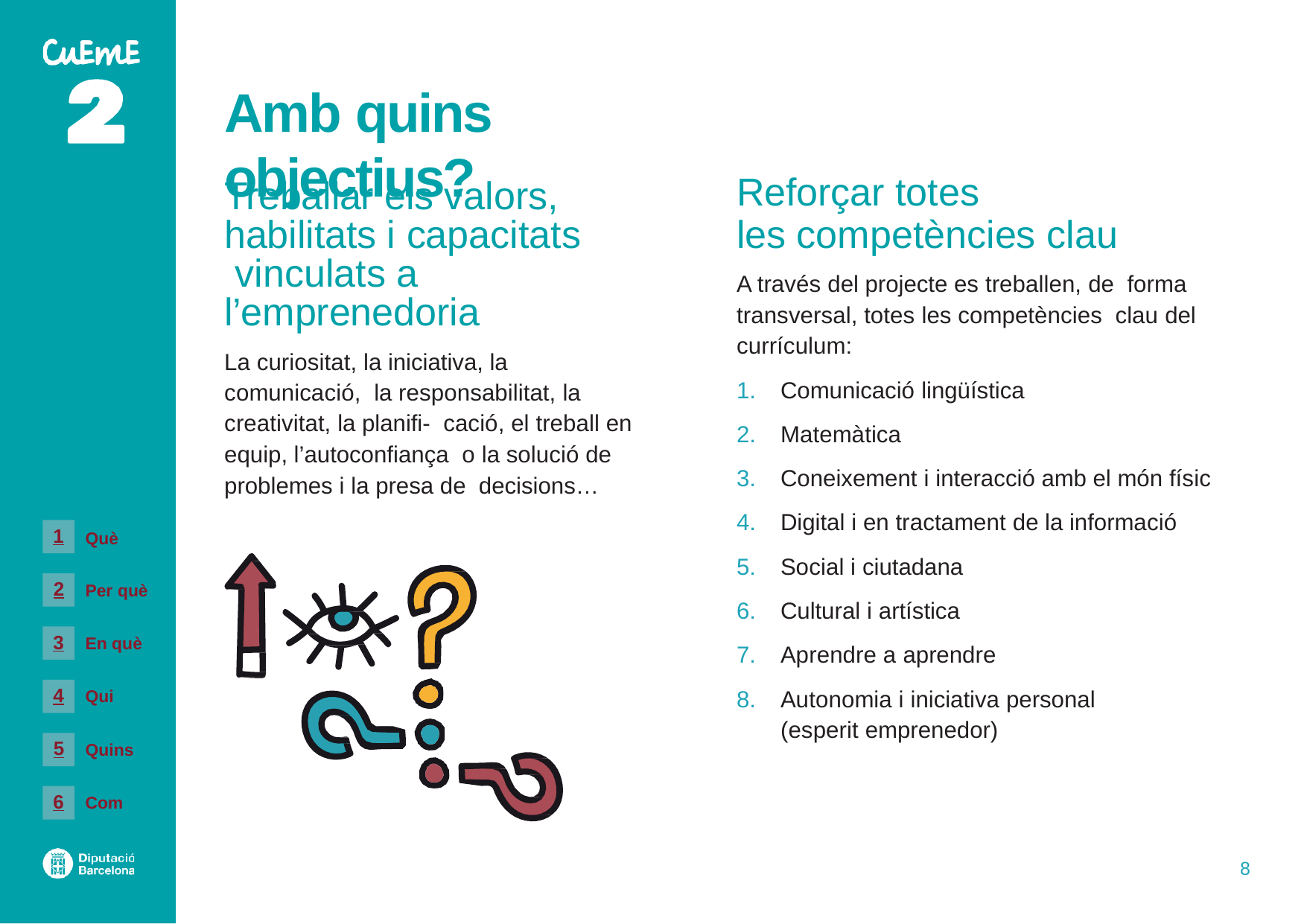

# Amb quins objectius?
Treballar els valors,  habilitats i capacitats  vinculats a  l’emprenedoria
La curiositat, la iniciativa, la comunicació,  la responsabilitat, la creativitat, la planifi-  cació, el treball en equip, l’autoconfiança  o la solució de problemes i la presa de  decisions…
Reforçar totes
les competències clau
A través del projecte es treballen, de  forma transversal, totes les competències  clau del currículum:
Comunicació lingüística
Matemàtica
Coneixement i interacció amb el món físic
Digital i en tractament de la informació
Social i ciutadana
Cultural i artística
Aprendre a aprendre
Autonomia i iniciativa personal  (esperit emprenedor)
1
Què

2
Per què

3
En què

4
Qui

5
Quins

6
Com
8